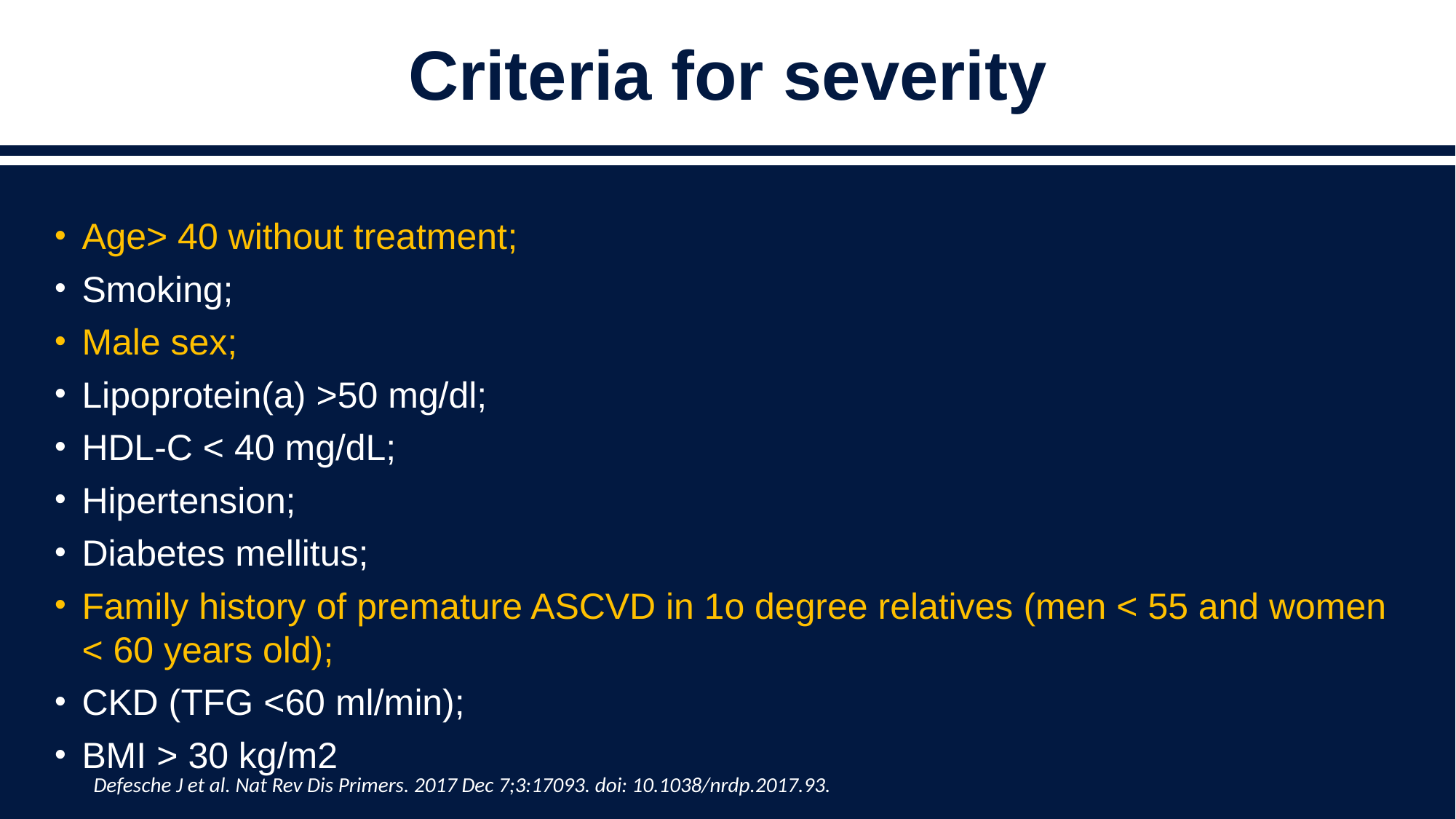

# Criteria for severity
Age> 40 without treatment;
Smoking;
Male sex;
Lipoprotein(a) >50 mg/dl;
HDL-C < 40 mg/dL;
Hipertension;
Diabetes mellitus;
Family history of premature ASCVD in 1o degree relatives (men < 55 and women < 60 years old);
CKD (TFG <60 ml/min);
BMI > 30 kg/m2
Defesche J et al. Nat Rev Dis Primers. 2017 Dec 7;3:17093. doi: 10.1038/nrdp.2017.93.